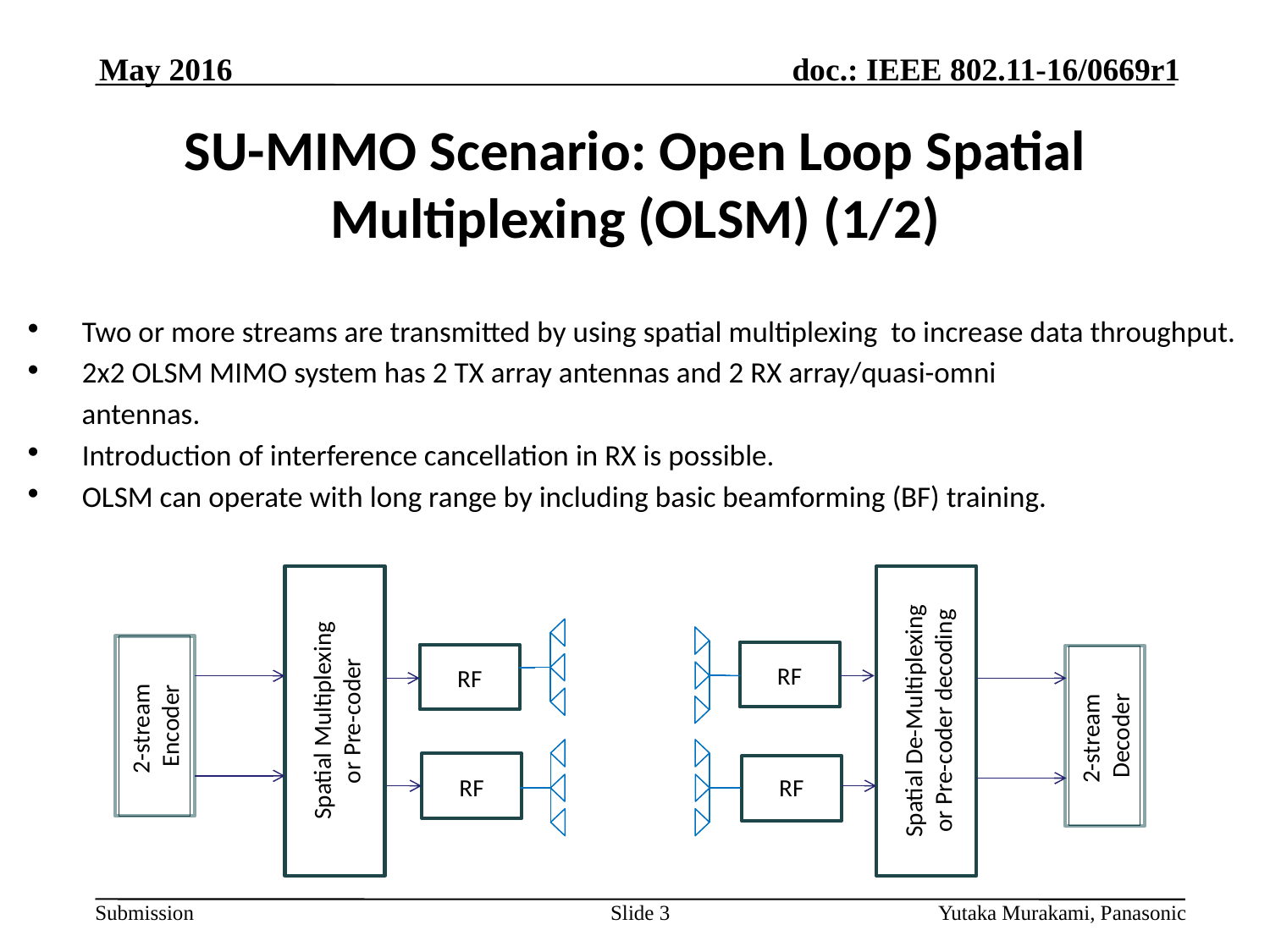

May 2016
# SU-MIMO Scenario: Open Loop Spatial Multiplexing (OLSM) (1/2)
Two or more streams are transmitted by using spatial multiplexing  to increase data throughput.
  2x2 OLSM MIMO system has 2 TX array antennas and 2 RX array/quasi-omni
        antennas.
  Introduction of interference cancellation in RX is possible.
  OLSM can operate with long range by including basic beamforming (BF) training.

RF
RF
Spatial Multiplexing
or Pre-coder
Spatial De-Multiplexing
or Pre-coder decoding
2-stream
Encoder
2-stream
Decoder

RF
RF
Slide 3
Yutaka Murakami, Panasonic